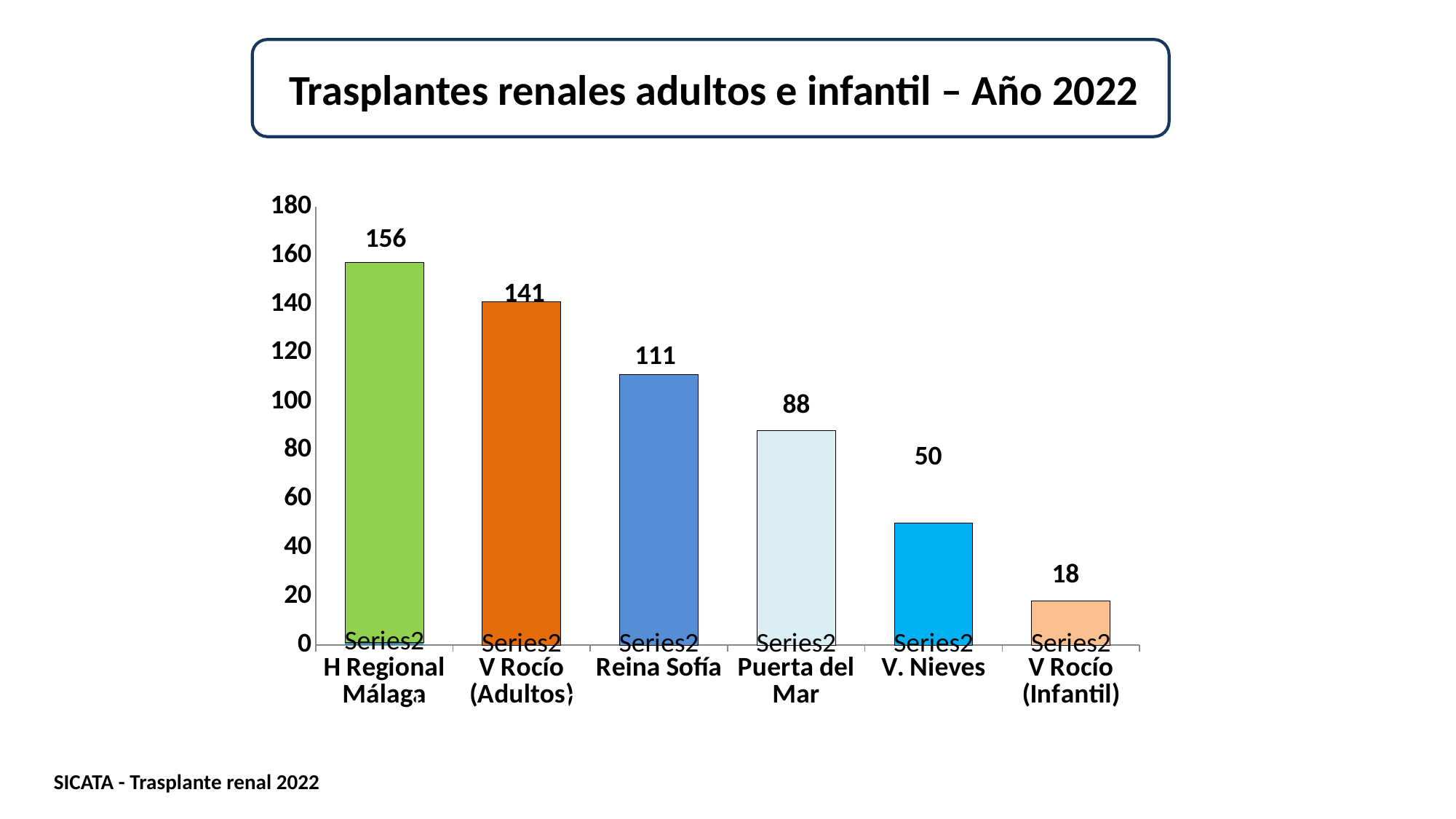

Trasplantes renales adultos e infantil – Año 2022

[unsupported chart]

SICATA - Trasplante renal 2022